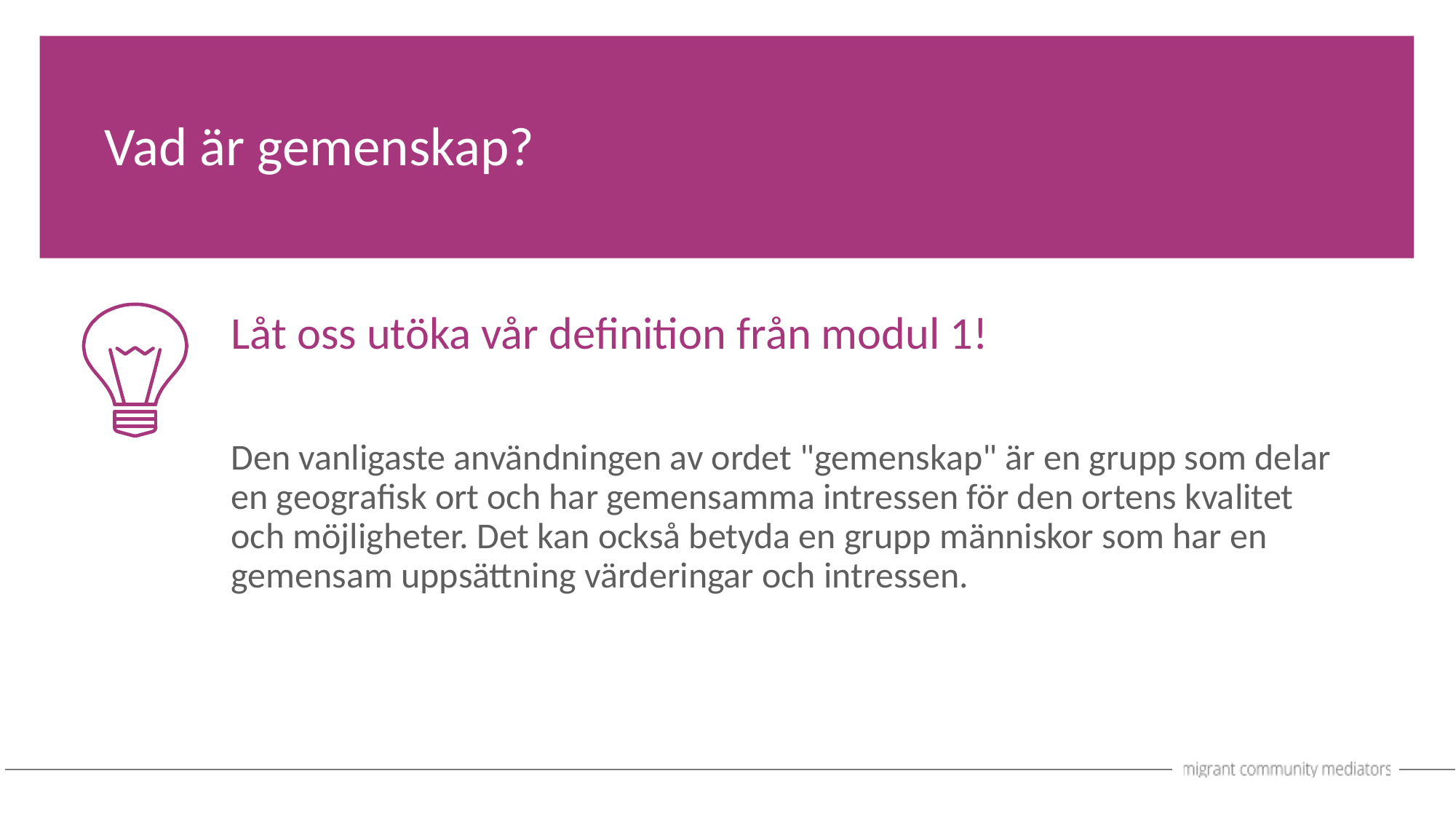

Vad är gemenskap?

Låt oss utöka vår definition från modul 1!

Den vanligaste användningen av ordet "gemenskap" är en grupp som delar en geografisk ort och har gemensamma intressen för den ortens kvalitet och möjligheter. Det kan också betyda en grupp människor som har en gemensam uppsättning värderingar och intressen.